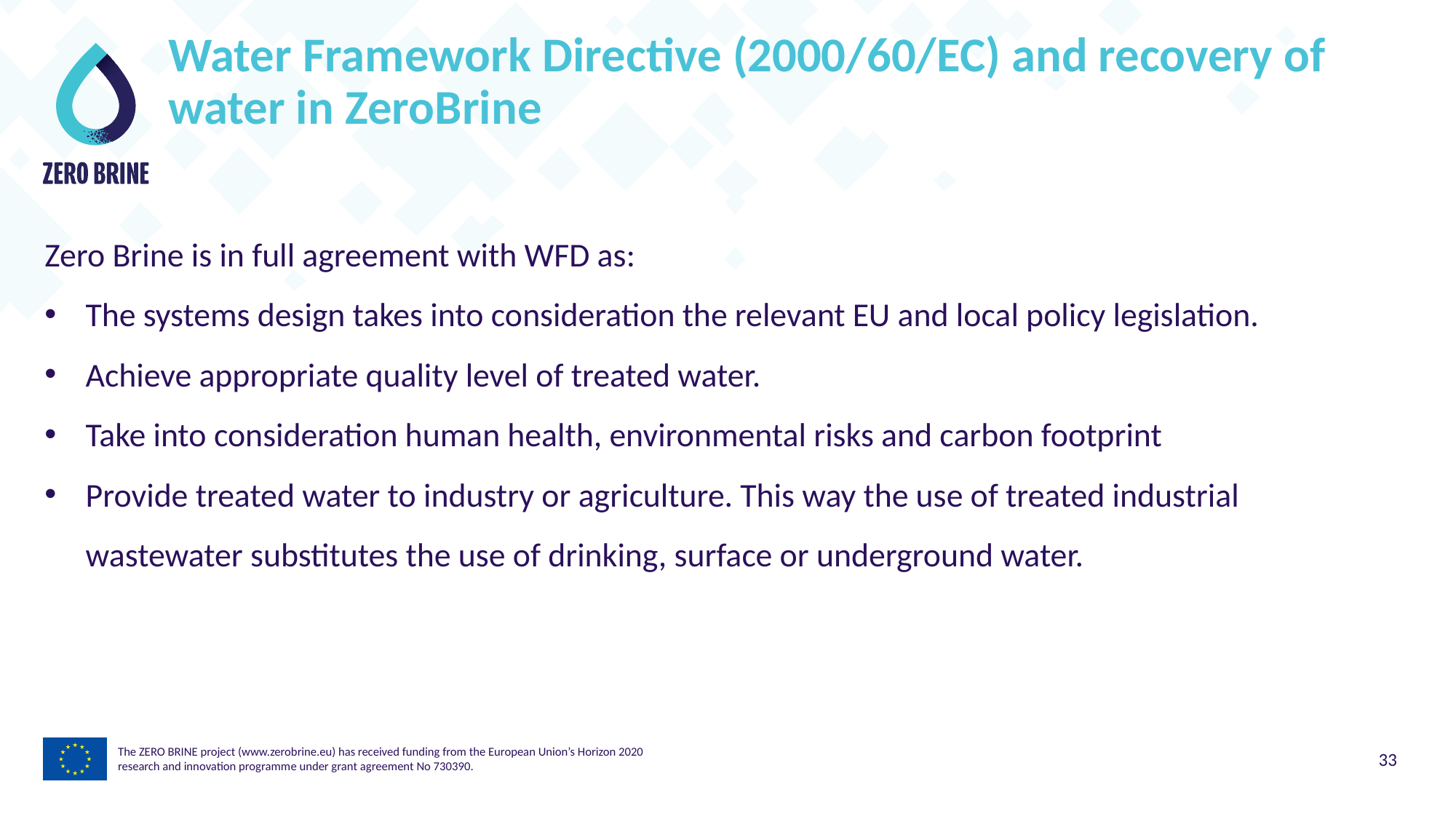

# Water Framework Directive (2000/60/EC) and recovery of water in ZeroBrine
Zero Brine is in full agreement with WFD as:
The systems design takes into consideration the relevant EU and local policy legislation.
Achieve appropriate quality level of treated water.
Take into consideration human health, environmental risks and carbon footprint
Provide treated water to industry or agriculture. This way the use of treated industrial wastewater substitutes the use of drinking, surface or underground water.
The ZERO BRINE project (www.zerobrine.eu) has received funding from the European Union’s Horizon 2020
research and innovation programme under grant agreement No 730390.
33